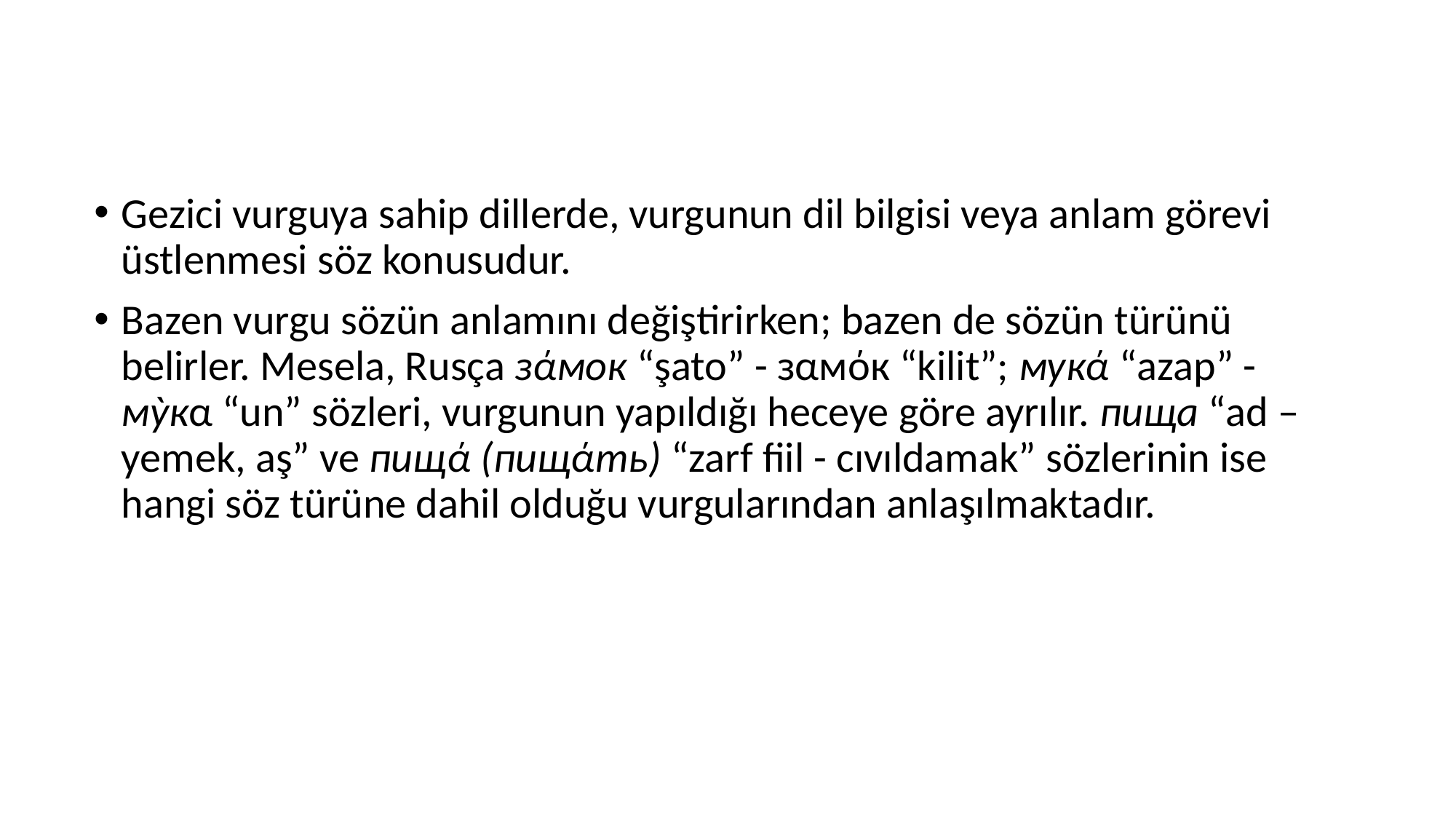

Gezici vurguya sahip dillerde, vurgunun dil bilgisi veya anlam görevi üstlenmesi söz konusudur.
Bazen vurgu sözün anlamını değiştirirken; bazen de sözün türünü belirler. Mesela, Rusça зάмок “şato” - зαмόк “kilit”; мукά “azap” -  мỳкα “un” sözleri, vurgunun yapıldığı heceye göre ayrılır. пища “ad – yemek, aş” ve пищά (пищάть) “zarf fiil - cıvıldamak” sözlerinin ise hangi söz türüne dahil olduğu vurgularından anlaşılmaktadır.